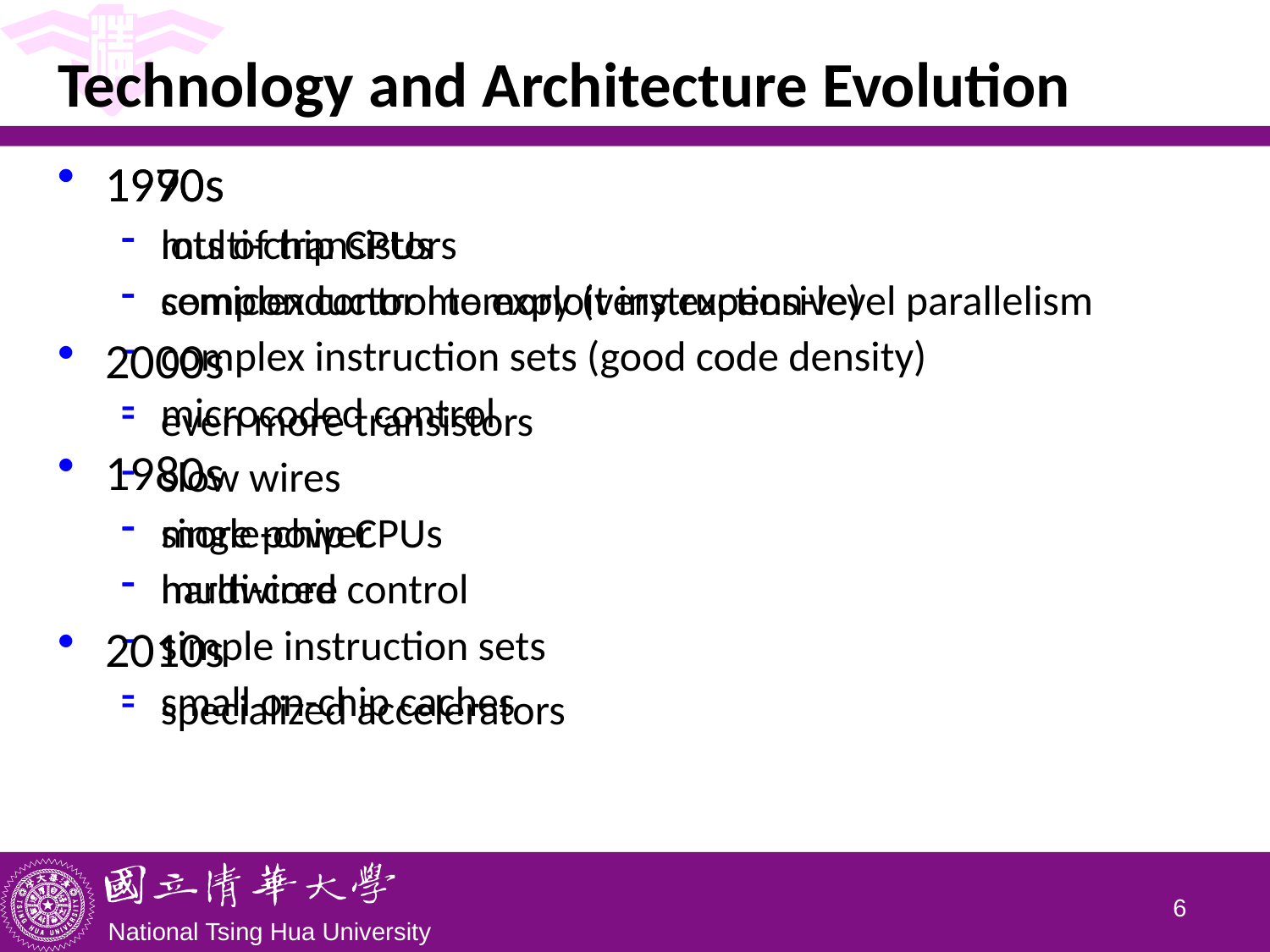

# Technology and Architecture Evolution
1970s
multi-chip CPUs
semiconductor memory (very expensive)
complex instruction sets (good code density)
microcoded control
1980s
single-chip CPUs
hardwired control
simple instruction sets
small on-chip caches
1990s
lots of transistors
complex control to exploit instruction-level parallelism
2000s
even more transistors
slow wires
more power
multi-core
2010s
specialized accelerators
6